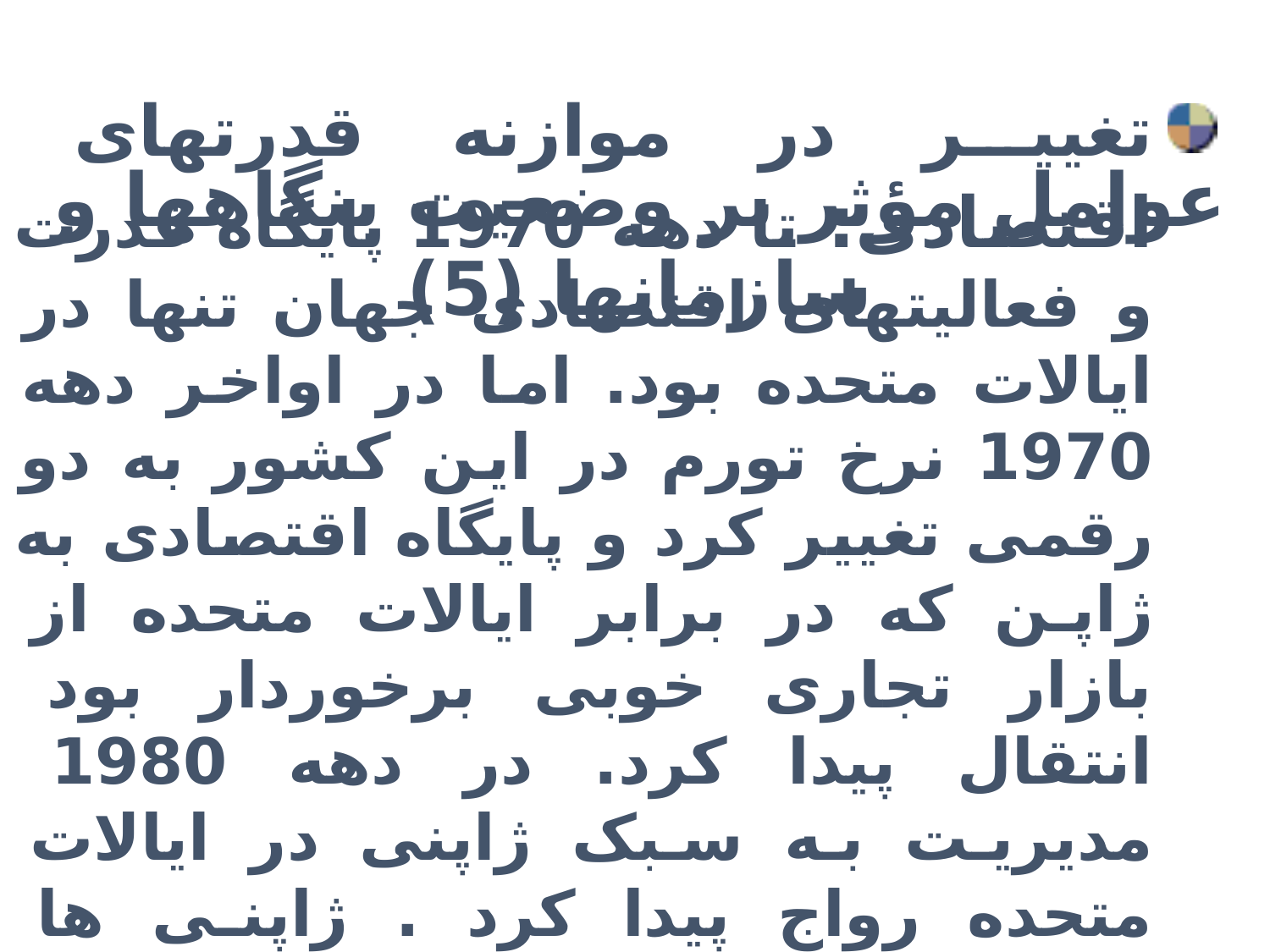

فصل دوم: ضرورت مديريت فراگير بهره وری
عوامل مؤثر بر وضعيت بنگاهها و سازمانها (5)

تغيير در موازنه قدرتهای اقتصادی: تا دهه 1970 پايگاه قدرت و فعاليتهای اقتصادی جهان تنها در ايالات متحده بود. اما در اواخر دهه 1970 نرخ تورم در اين کشور به دو رقمی تغيير کرد و پايگاه اقتصادی به ژاپن که در برابر ايالات متحده از بازار تجاری خوبی برخوردار بود انتقال پيدا کرد. در دهه 1980 مديريت به سبک ژاپنی در ايالات متحده رواج پيدا کرد . ژاپنی ها کارخانه های متعددی در امريکا تأسیس کردند.